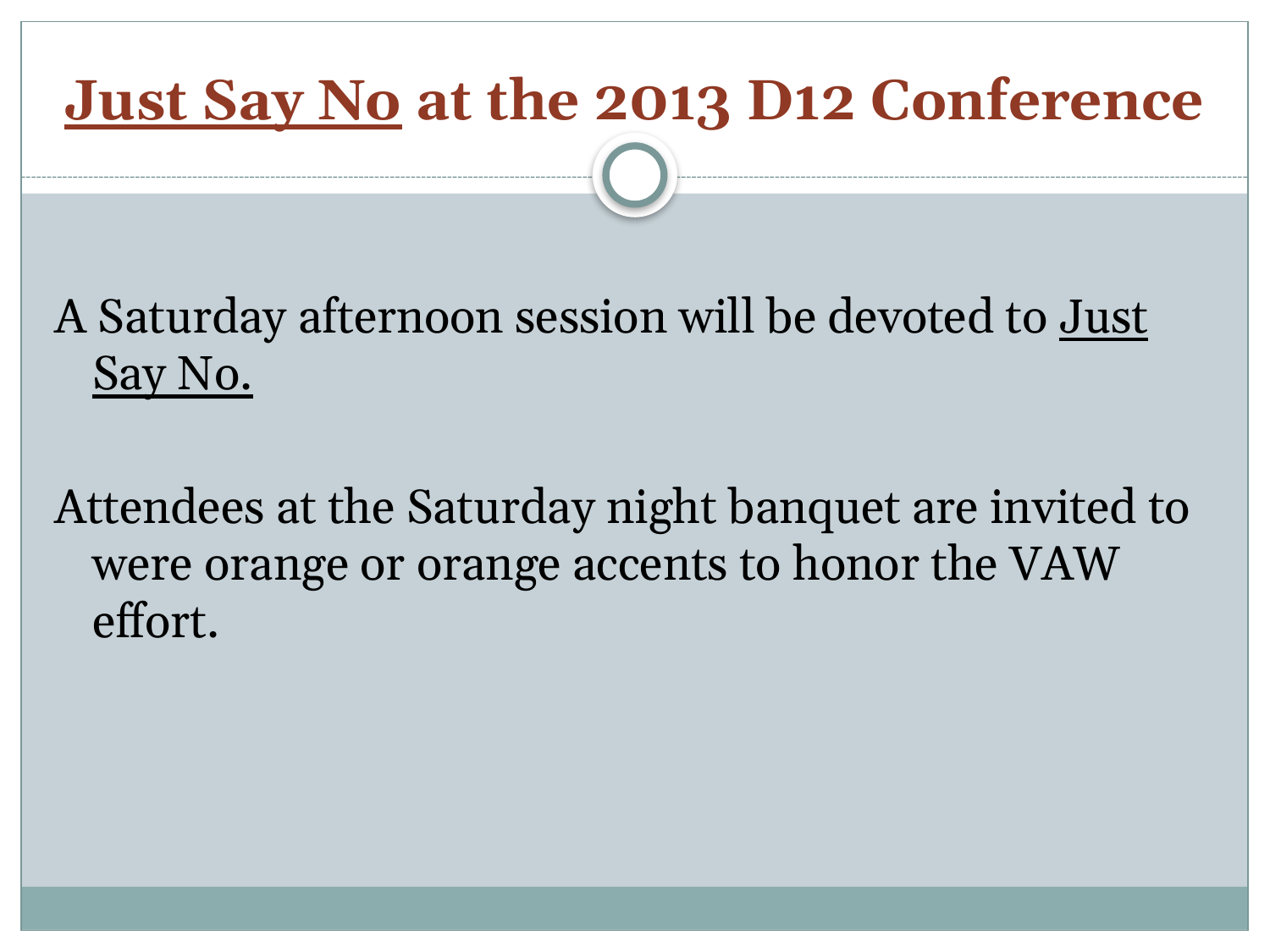

# Just Say No at the 2013 D12 Conference

A Saturday afternoon session will be devoted to Just Say No.

Attendees at the Saturday night banquet are invited to were orange or orange accents to honor the VAW effort.